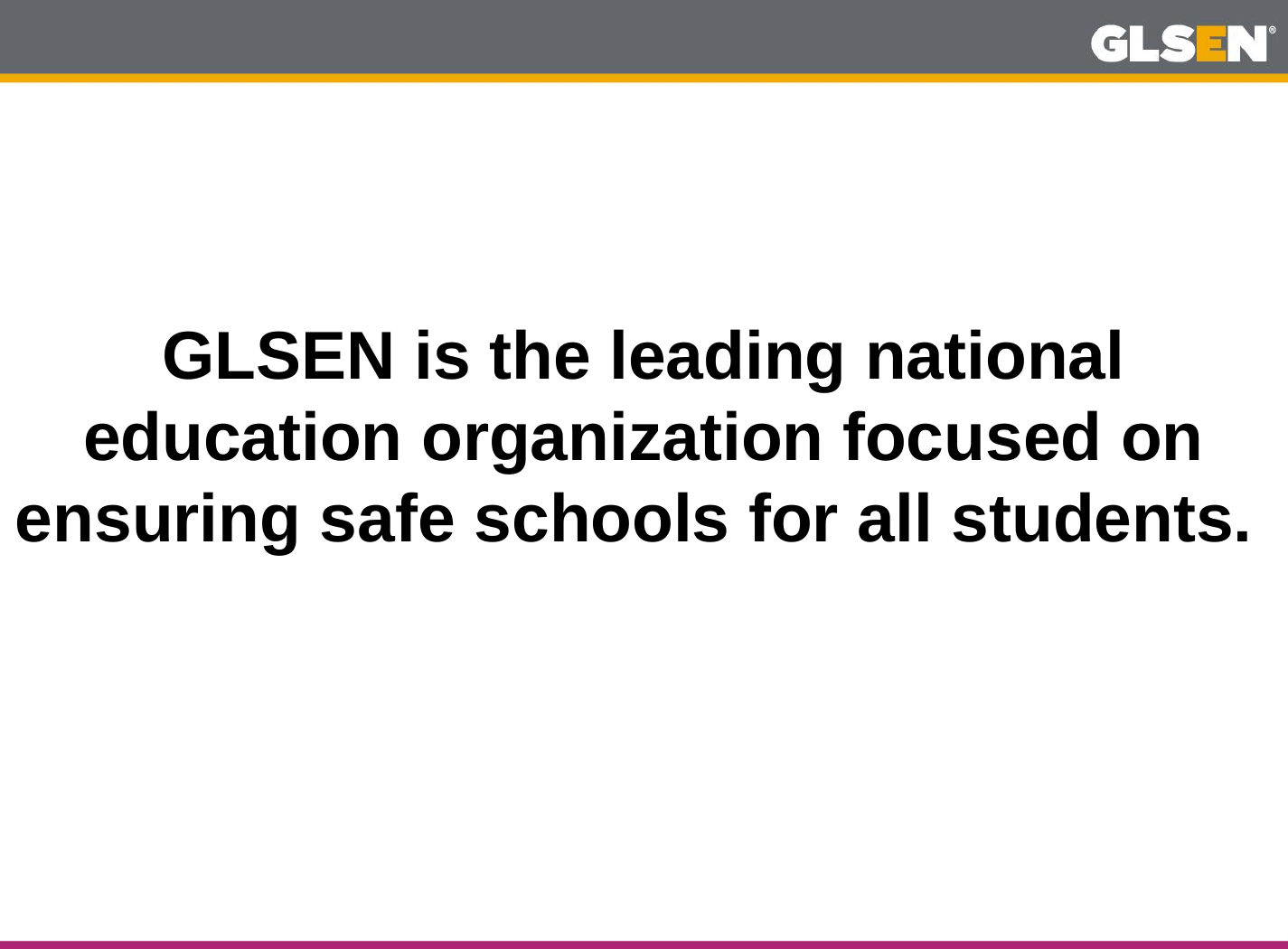

GLSEN is the leading national education organization focused on ensuring safe schools for all students.